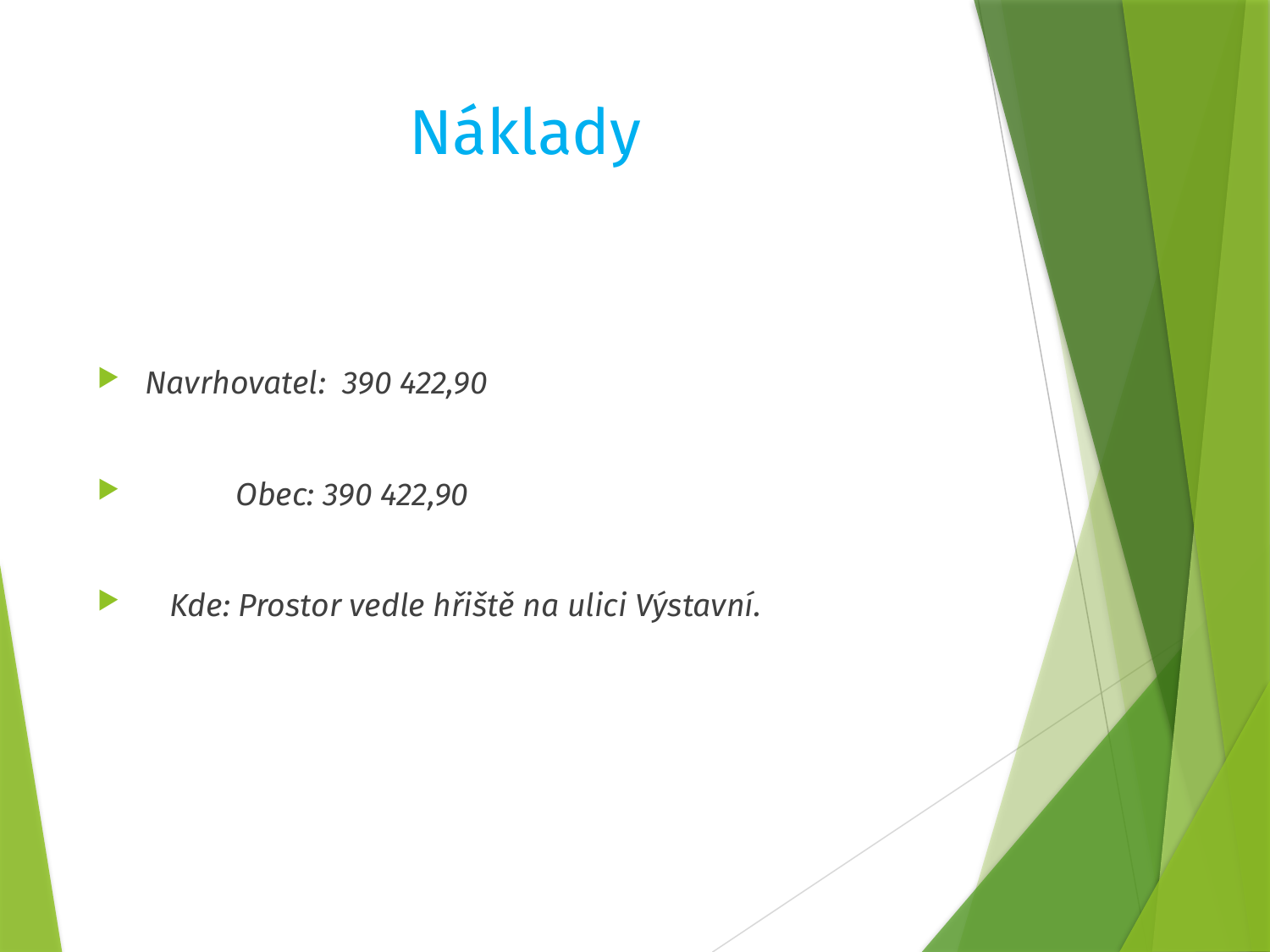

# Náklady

Navrhovatel:  390 422,90

           Obec: 390 422,90

   Kde: Prostor vedle hřiště na ulici Výstavní.